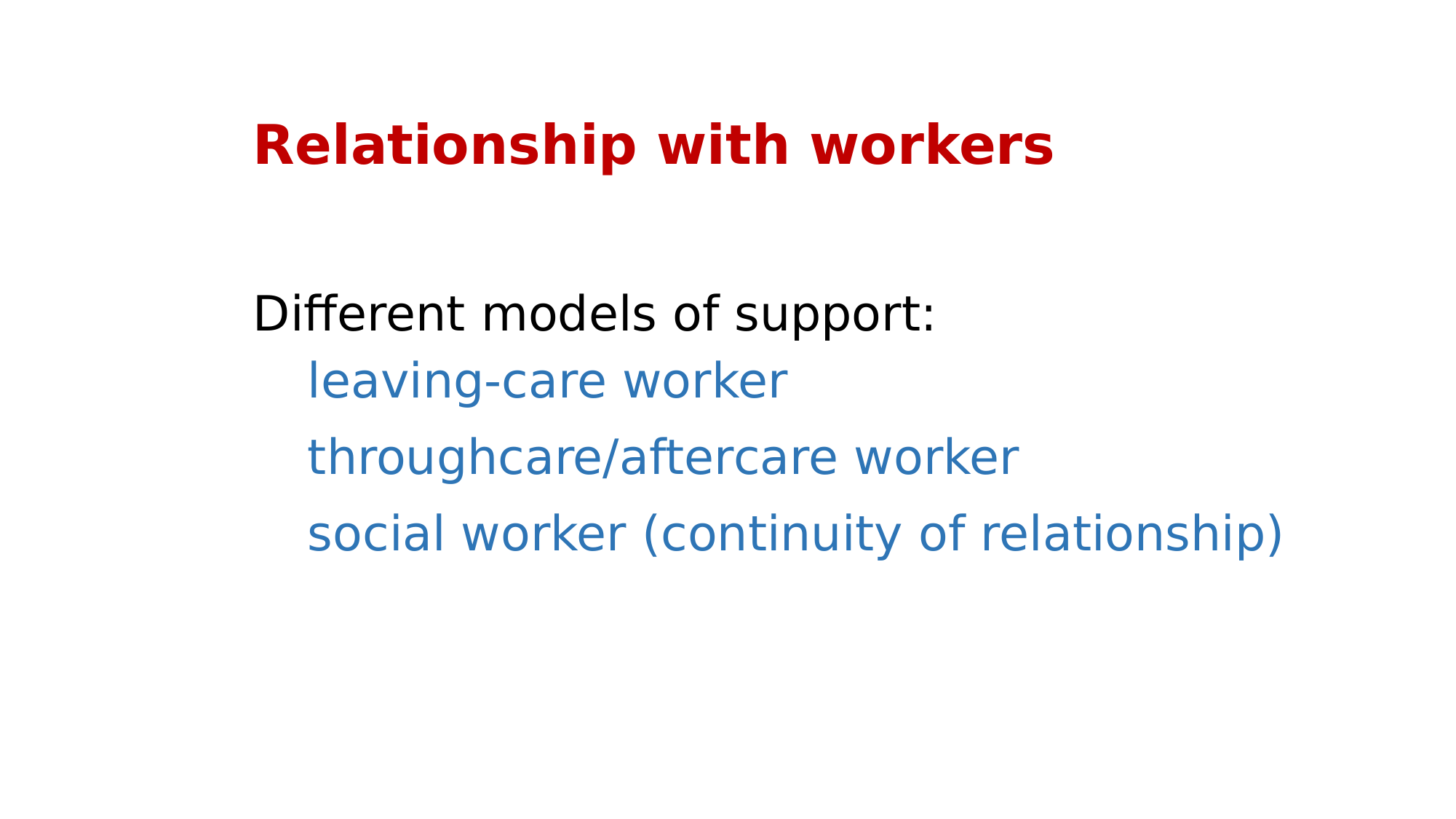

Relationship with workers
Different models of support:
leaving-care worker
throughcare/aftercare worker
social worker (continuity of relationship)